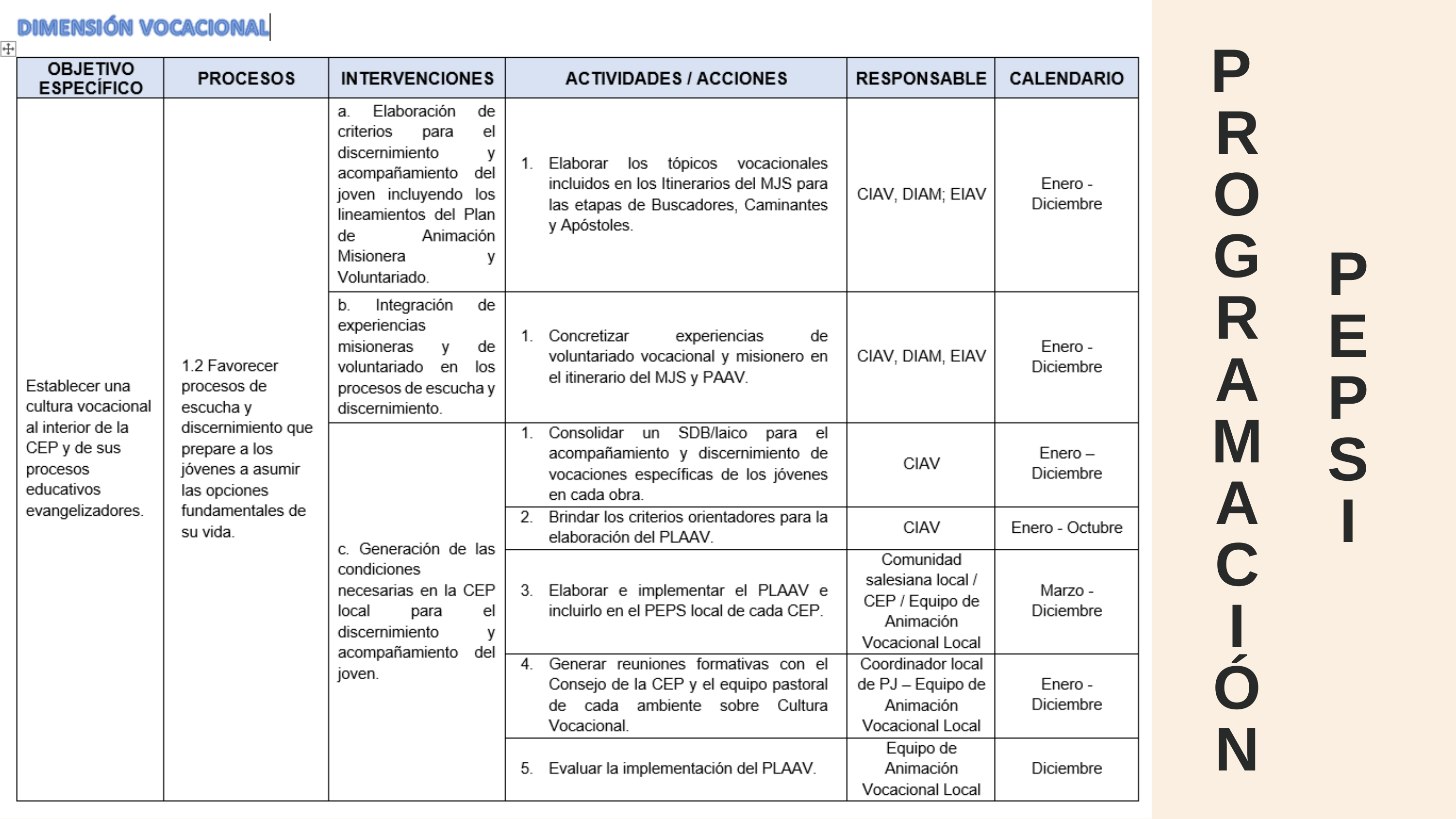

P
R
O
G
R
A
M
A
C
I
Ó
N
P
E
P
S
I